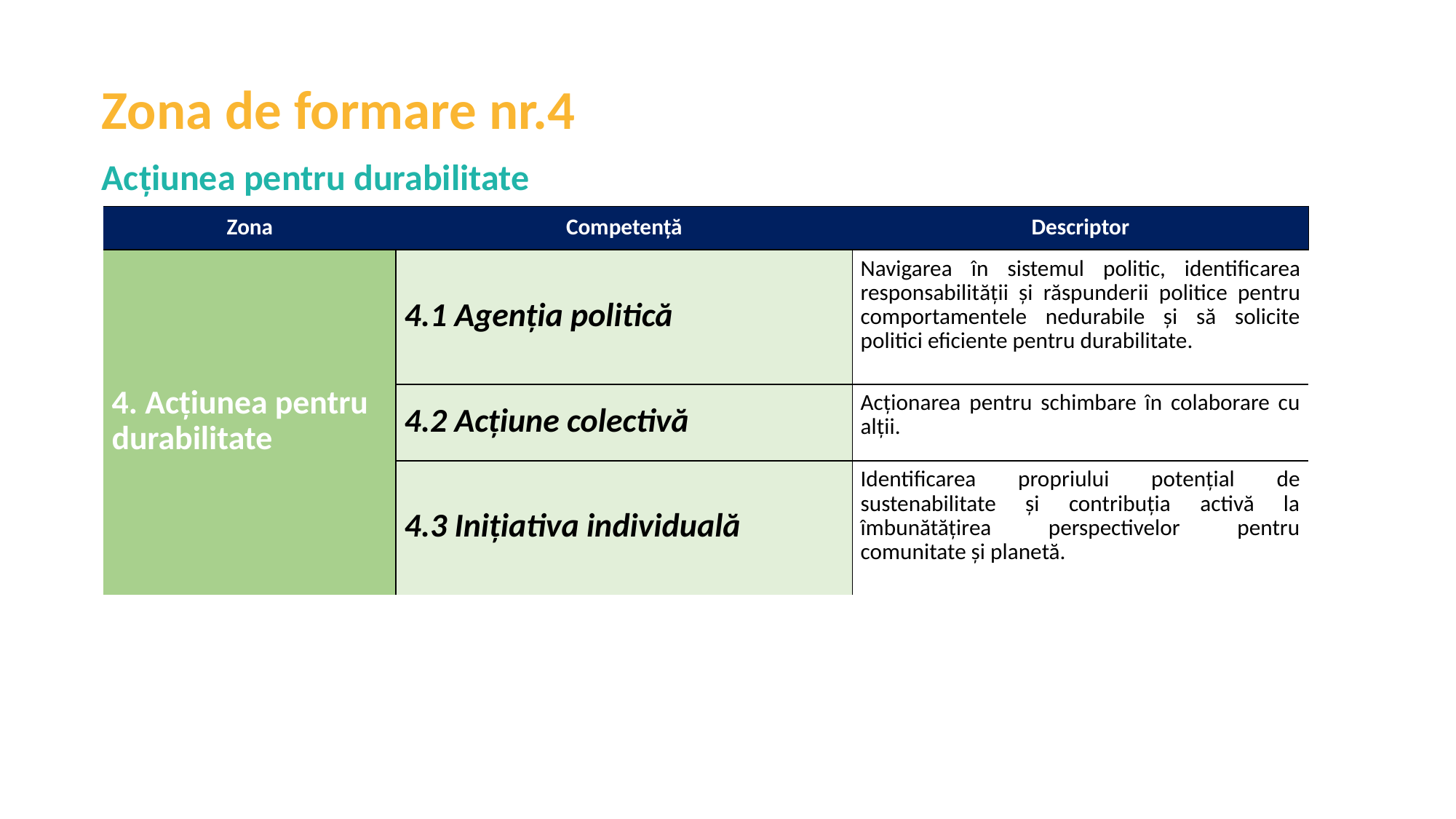

Zona de formare nr.4
Acțiunea pentru durabilitate
| Zona | Competență | Descriptor |
| --- | --- | --- |
| 4. Acțiunea pentru durabilitate | 4.1 Agenția politică | Navigarea în sistemul politic, identificarea responsabilității și răspunderii politice pentru comportamentele nedurabile și să solicite politici eficiente pentru durabilitate. |
| --- | --- | --- |
|  | 4.2 Acțiune colectivă | Acționarea pentru schimbare în colaborare cu alții. |
|  | 4.3 Inițiativa individuală | Identificarea propriului potențial de sustenabilitate și contribuția activă la îmbunătățirea perspectivelor pentru comunitate și planetă. |